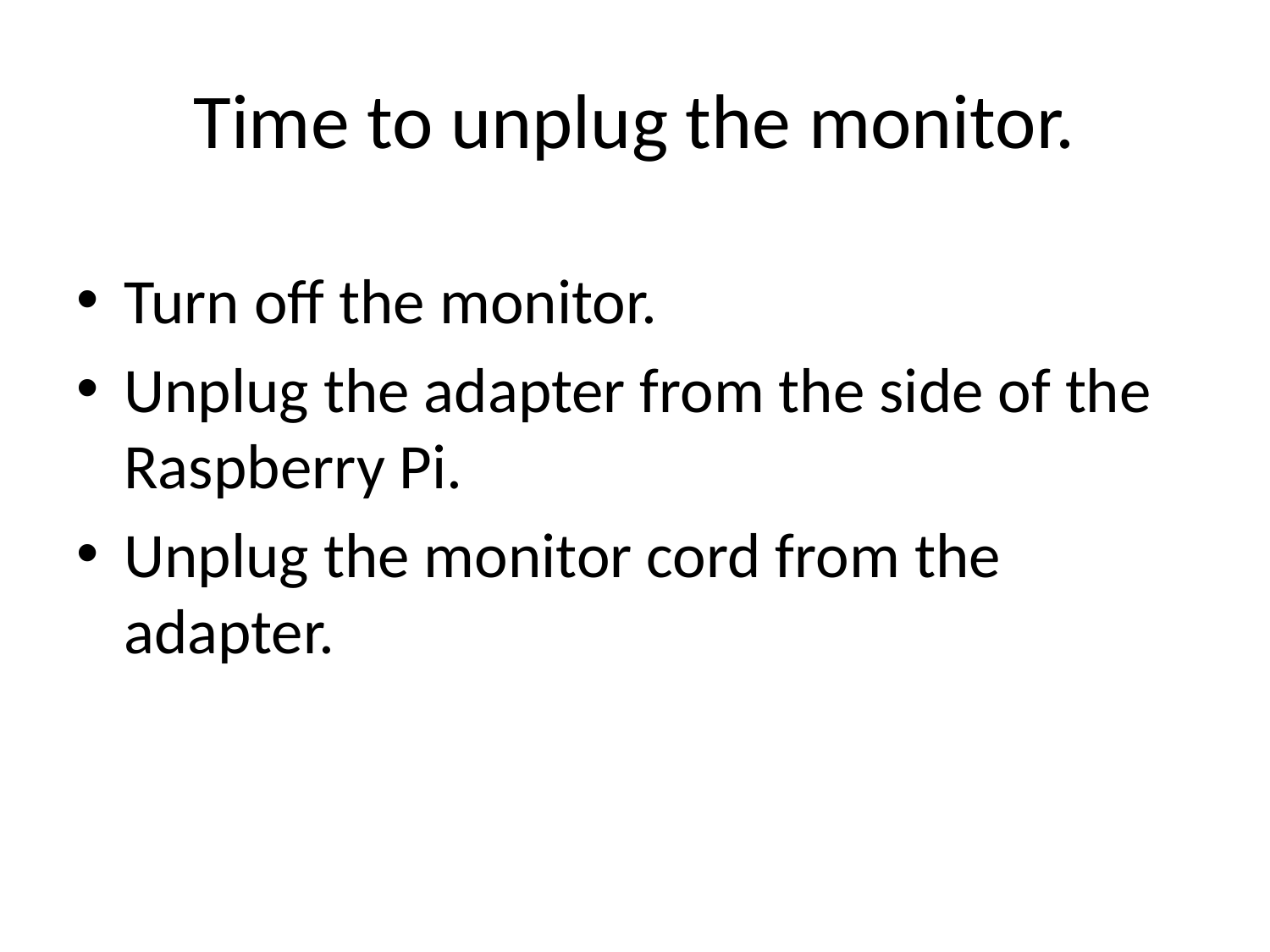

# Time to unplug the monitor.
Turn off the monitor.
Unplug the adapter from the side of the Raspberry Pi.
Unplug the monitor cord from the adapter.